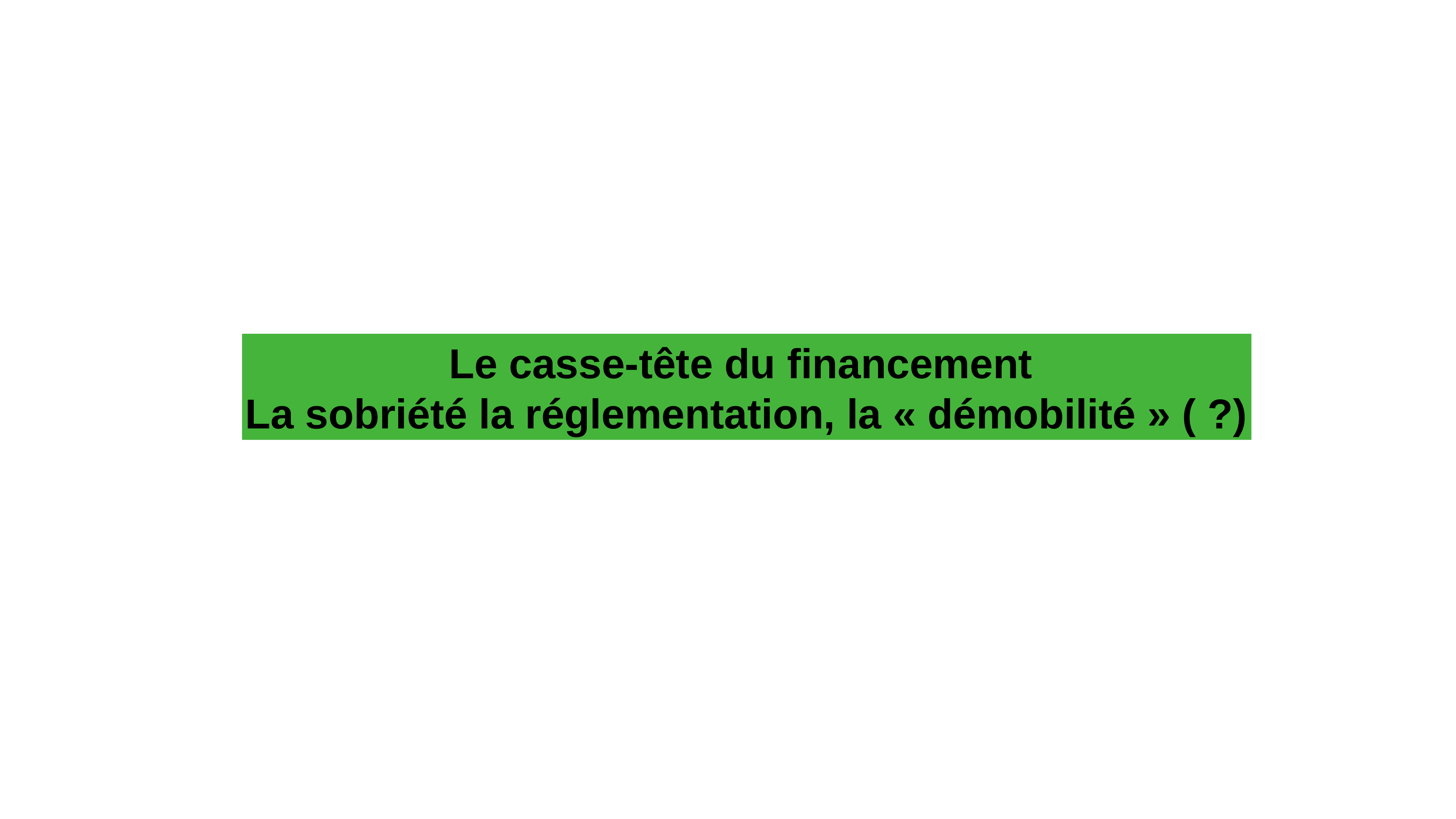

Le casse-tête du financement
La sobriété la réglementation, la « démobilité » ( ?)